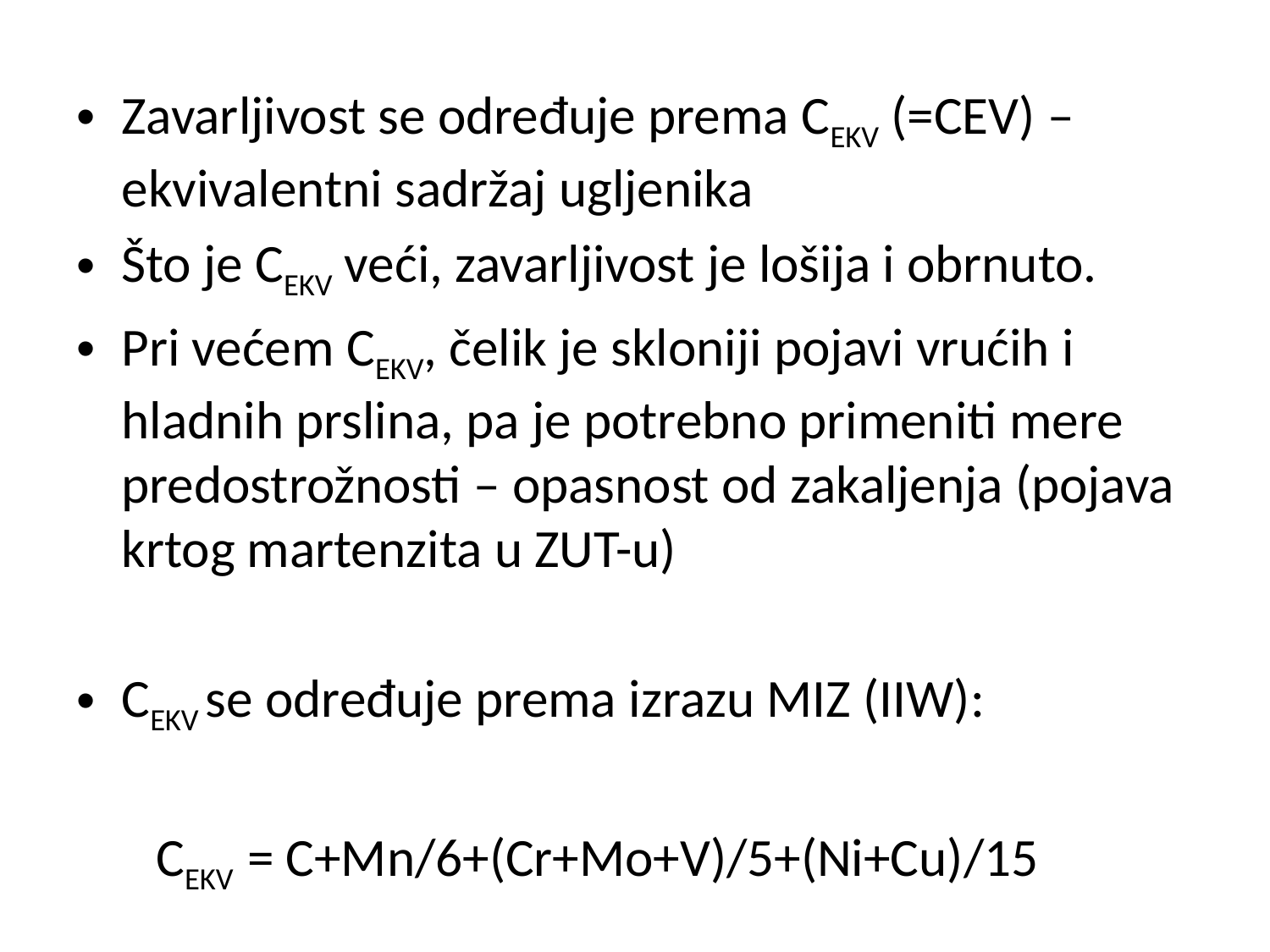

Zavarljivost se određuje prema CEKV (=CEV) – ekvivalentni sadržaj ugljenika
Što je CEKV veći, zavarljivost je lošija i obrnuto.
Pri većem CEKV, čelik je skloniji pojavi vrućih i hladnih prslina, pa je potrebno primeniti mere predostrožnosti – opasnost od zakaljenja (pojava krtog martenzita u ZUT-u)

CEKV se određuje prema izrazu MIZ (IIW):

	 CEKV  = C+Mn/6+(Cr+Mo+V)/5+(Ni+Cu)/15